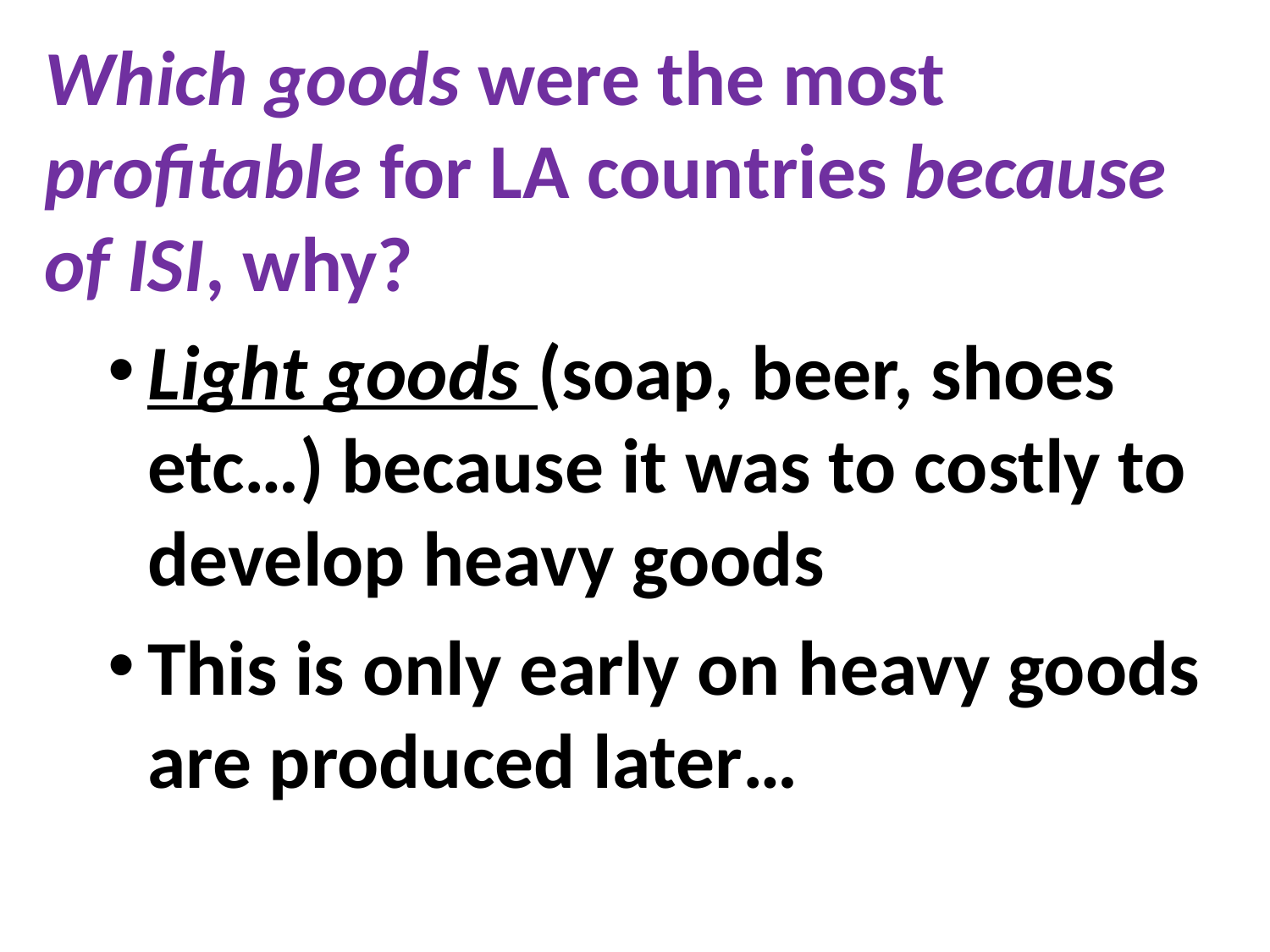

Which goods were the most profitable for LA countries because of ISI, why?
Light goods (soap, beer, shoes etc…) because it was to costly to develop heavy goods
This is only early on heavy goods are produced later…